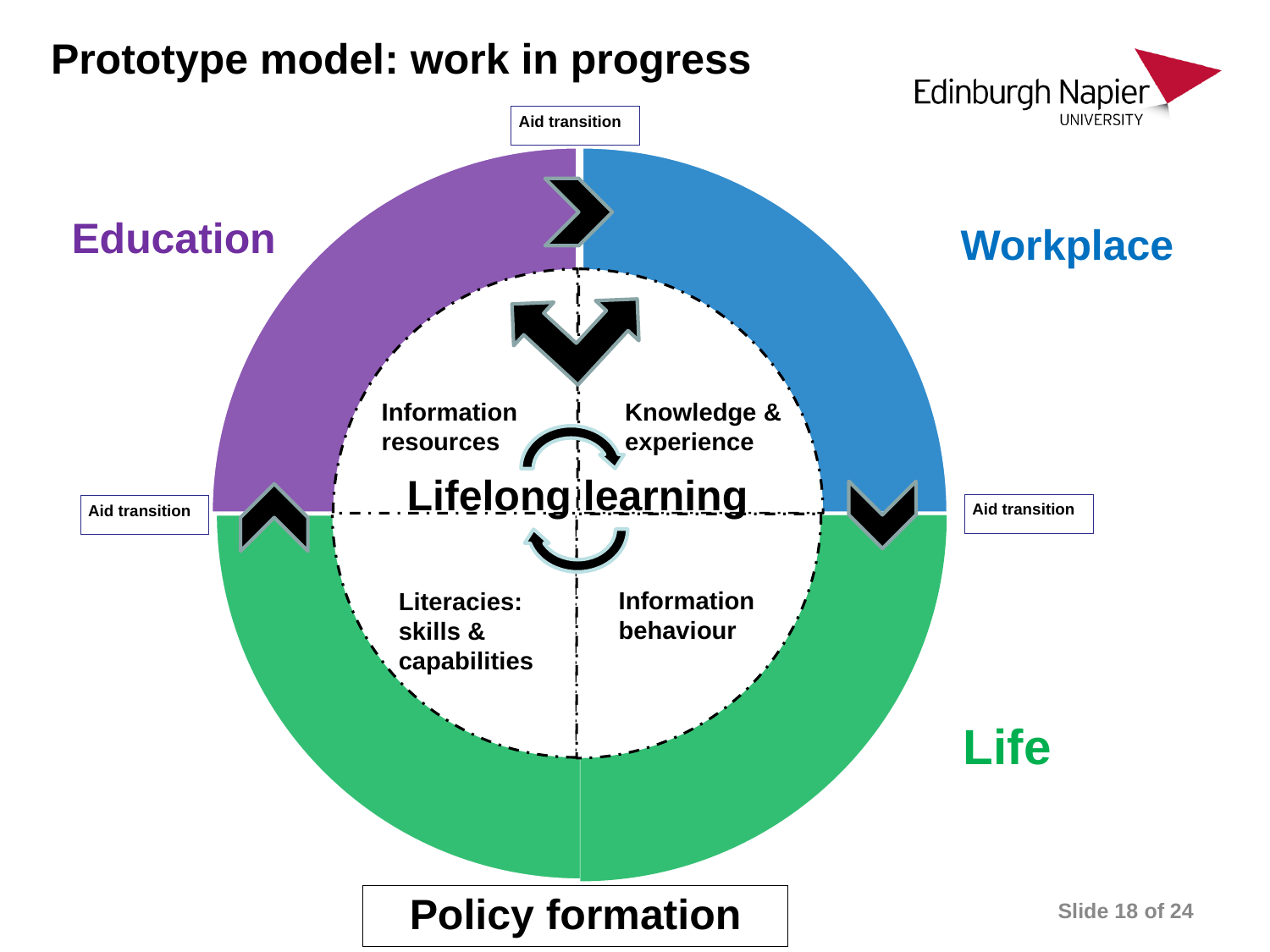

Prototype model: work in progress
Aid transition

Education
Workplace

Information resources
Knowledge & experience

Lifelong learning

Aid transition

Aid transition

Information behaviour
Literacies: skills & capabilities
Life
Policy formation

Slide 18 of 24